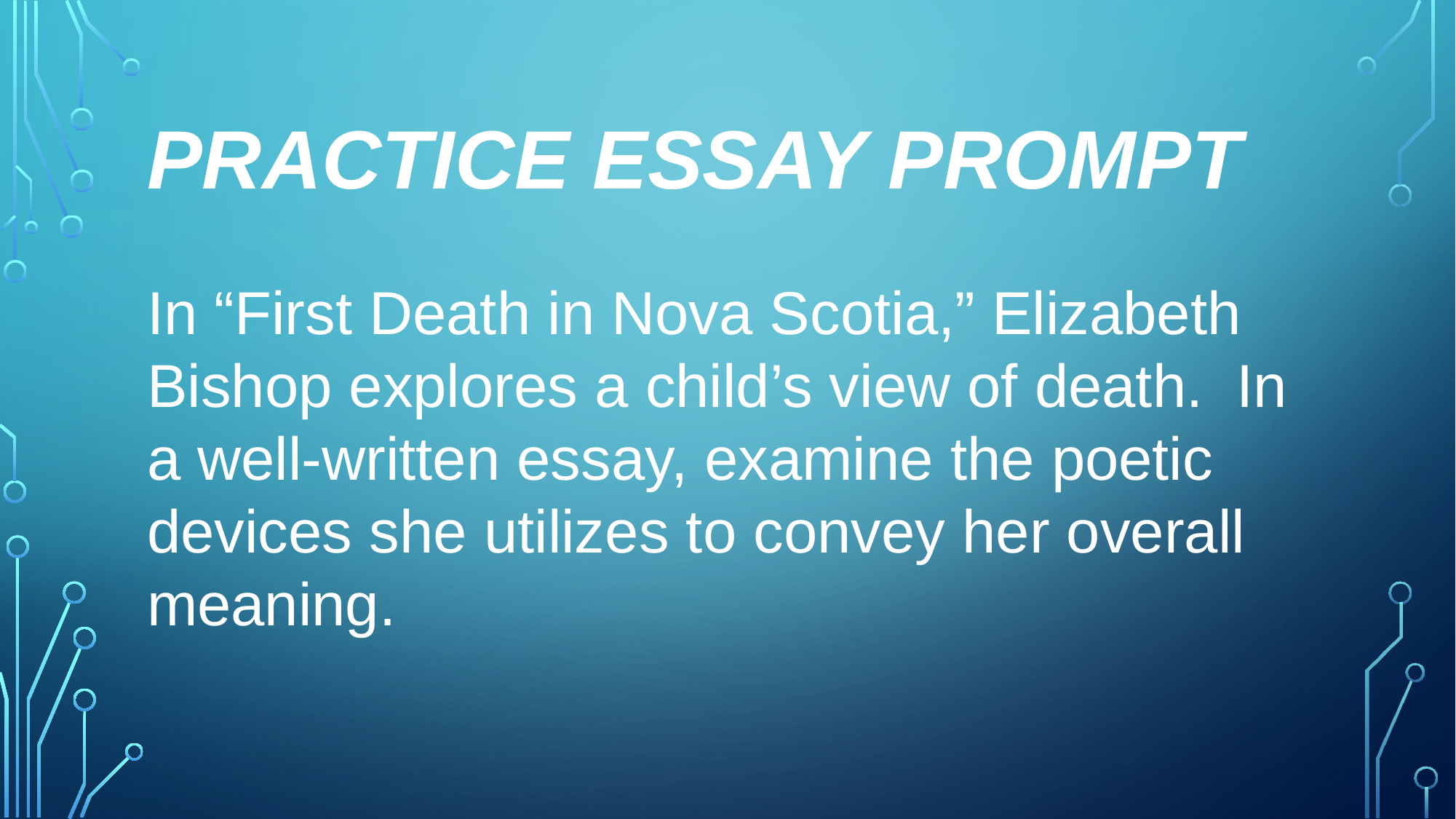

# PRACTICE ESSAY PROMPT
In “First Death in Nova Scotia,” Elizabeth Bishop explores a child’s view of death.  In a well-written essay, examine the poetic devices she utilizes to convey her overall meaning.